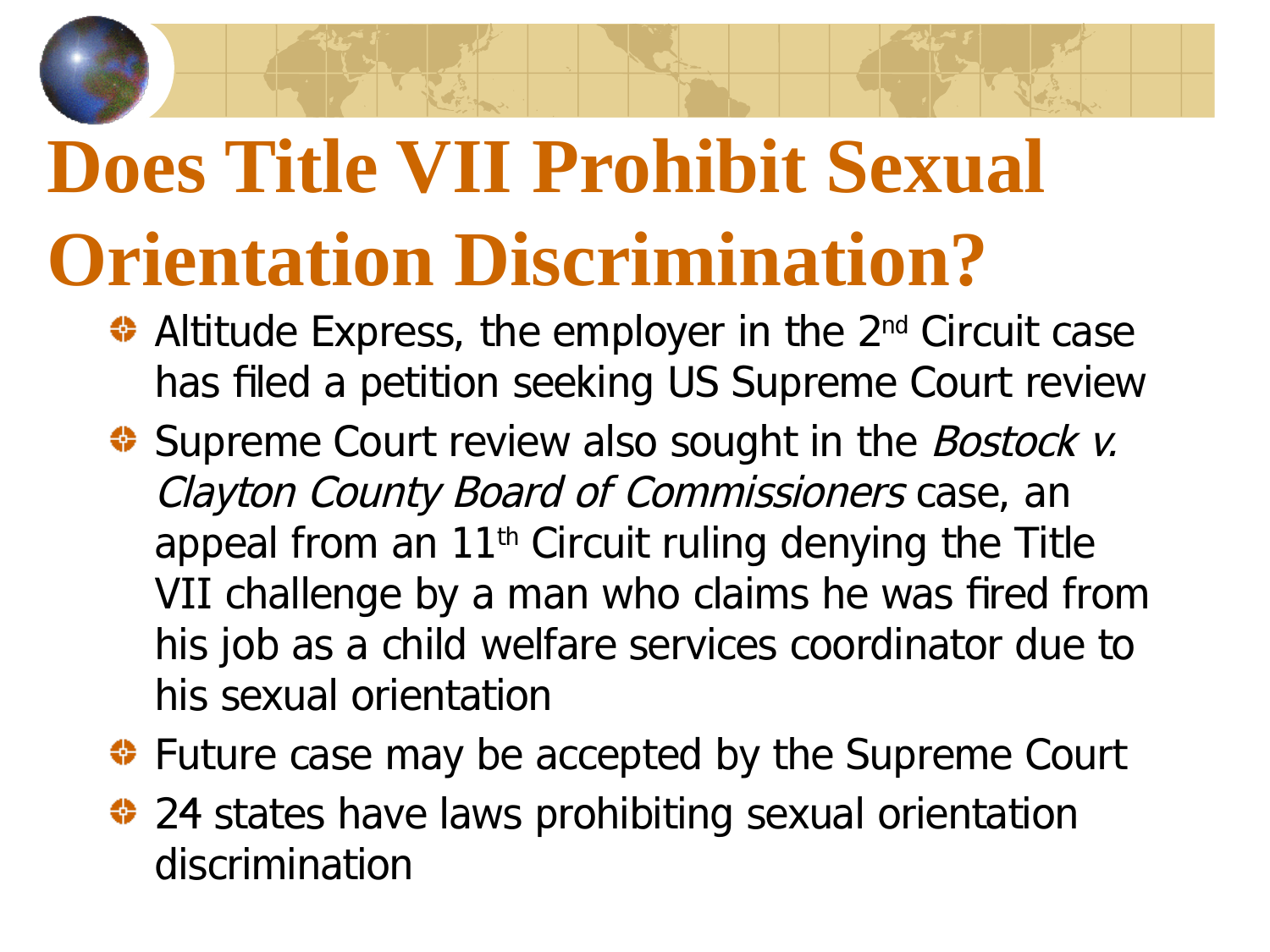

# Does Title VII Prohibit Sexual Orientation Discrimination?
Altitude Express, the employer in the 2nd Circuit case has filed a petition seeking US Supreme Court review
Supreme Court review also sought in the Bostock v. Clayton County Board of Commissioners case, an appeal from an 11th Circuit ruling denying the Title VII challenge by a man who claims he was fired from his job as a child welfare services coordinator due to his sexual orientation
Future case may be accepted by the Supreme Court
24 states have laws prohibiting sexual orientation discrimination